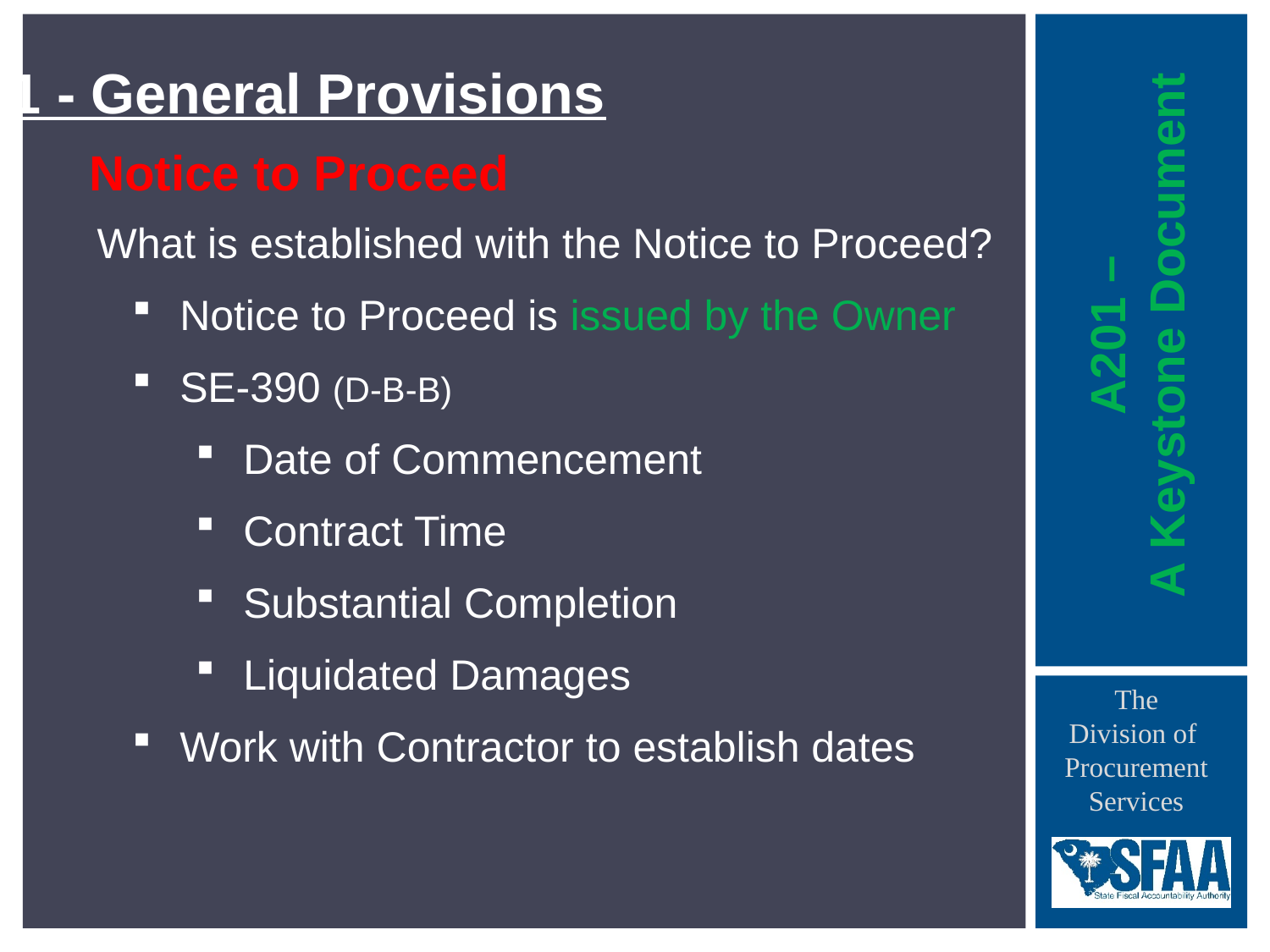

1 - General Provisions
Notice to Proceed
What is established with the Notice to Proceed?
Notice to Proceed is issued by the Owner
SE-390 (D-B-B)
Date of Commencement
Contract Time
Substantial Completion
Liquidated Damages
Work with Contractor to establish dates